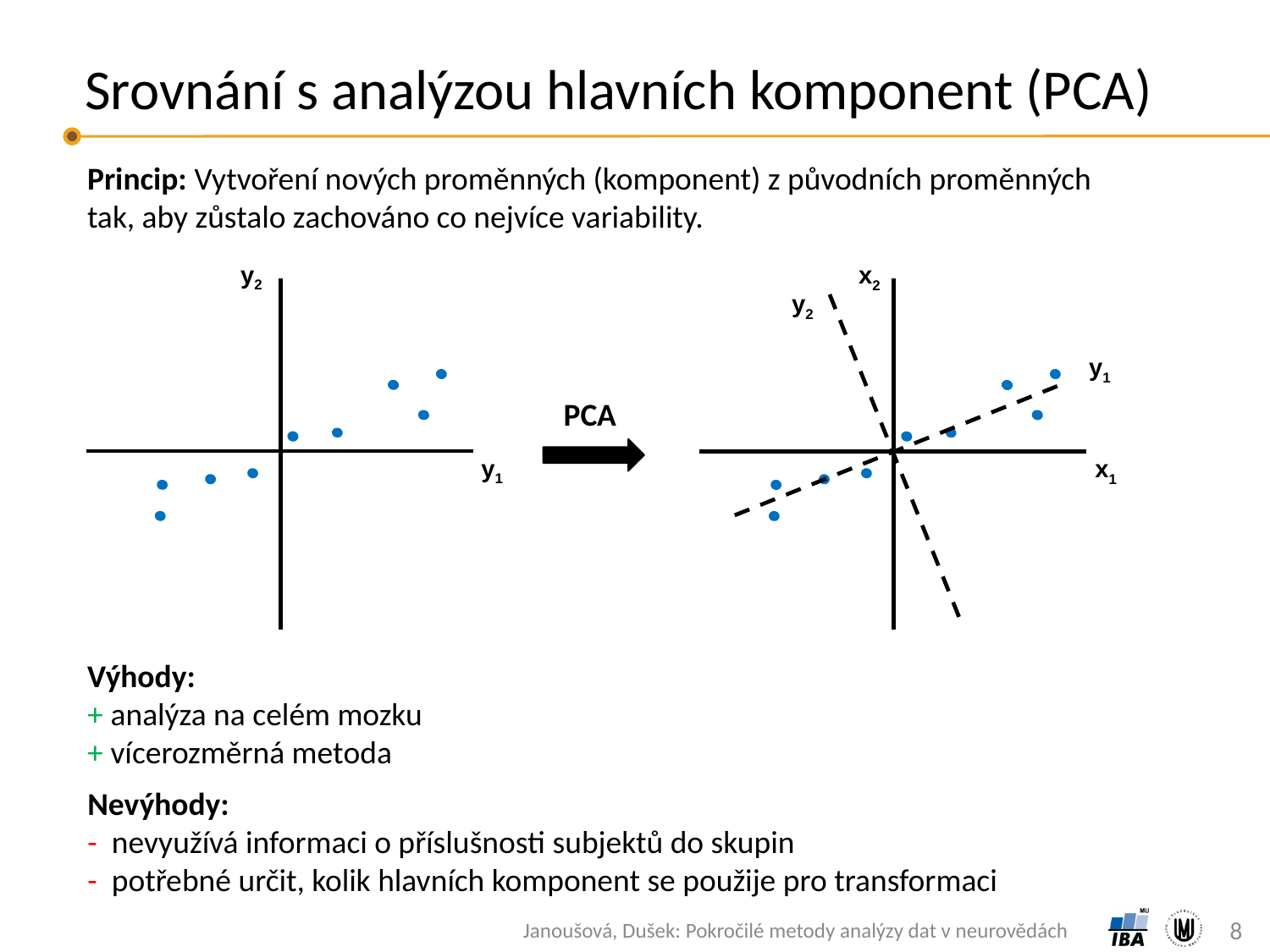

# Srovnání s analýzou hlavních komponent (PCA)
Princip: Vytvoření nových proměnných (komponent) z původních proměnných tak, aby zůstalo zachováno co nejvíce variability.
y2

y1

x2
y2
y1

x1

PCA

Výhody:
+ analýza na celém mozku
+ vícerozměrná metoda
Nevýhody:
-  nevyužívá informaci o příslušnosti subjektů do skupin
-  potřebné určit, kolik hlavních komponent se použije pro transformaci
8